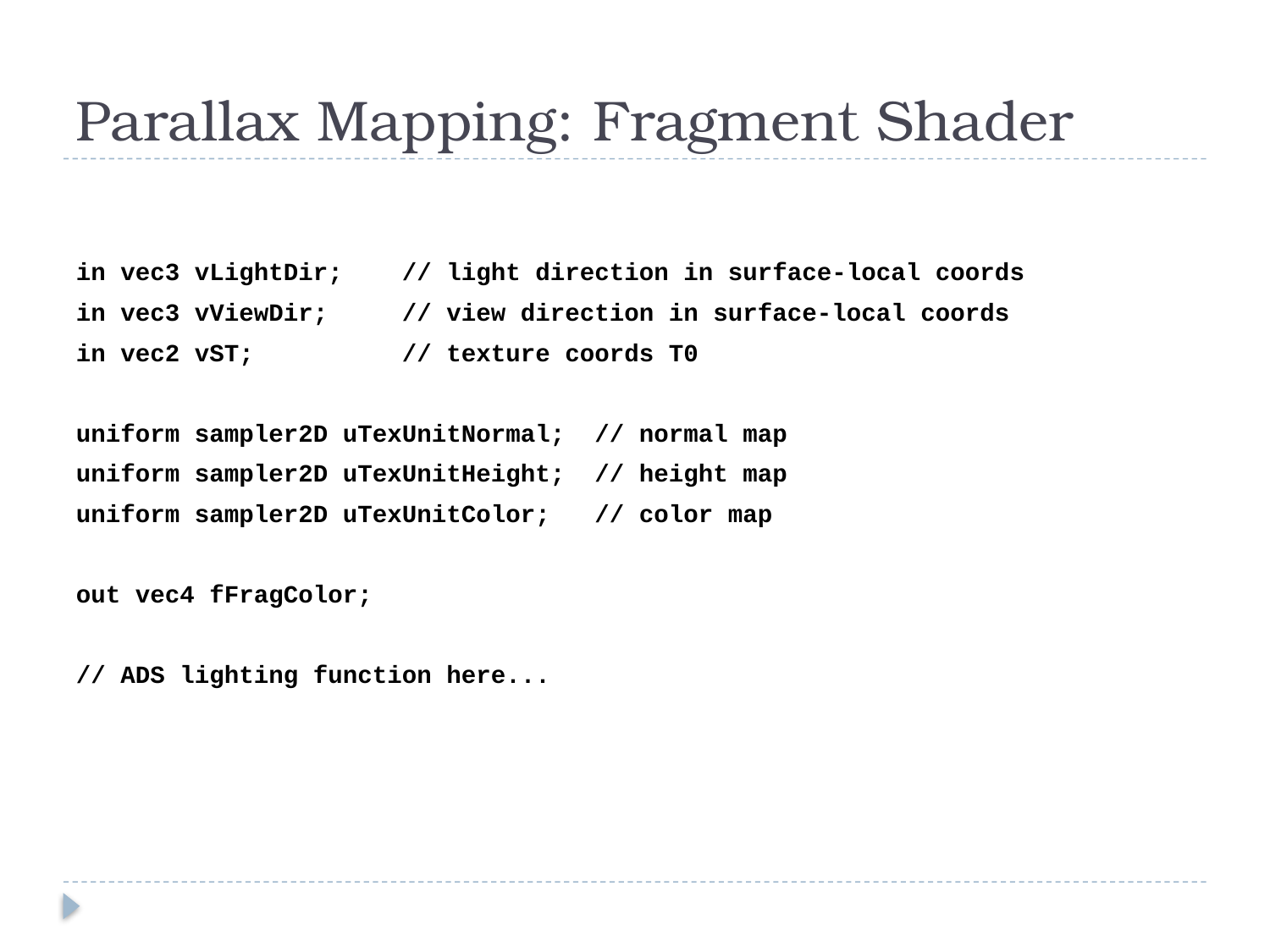

# Parallax Mapping: Fragment Shader

in vec3 vLightDir;    // light direction in surface-local coords
in vec3 vViewDir;     // view direction in surface-local coords
in vec2 vST;          // texture coords T0

uniform sampler2D uTexUnitNormal;  // normal map
uniform sampler2D uTexUnitHeight;  // height map
uniform sampler2D uTexUnitColor;   // color map

out vec4 fFragColor;

// ADS lighting function here...